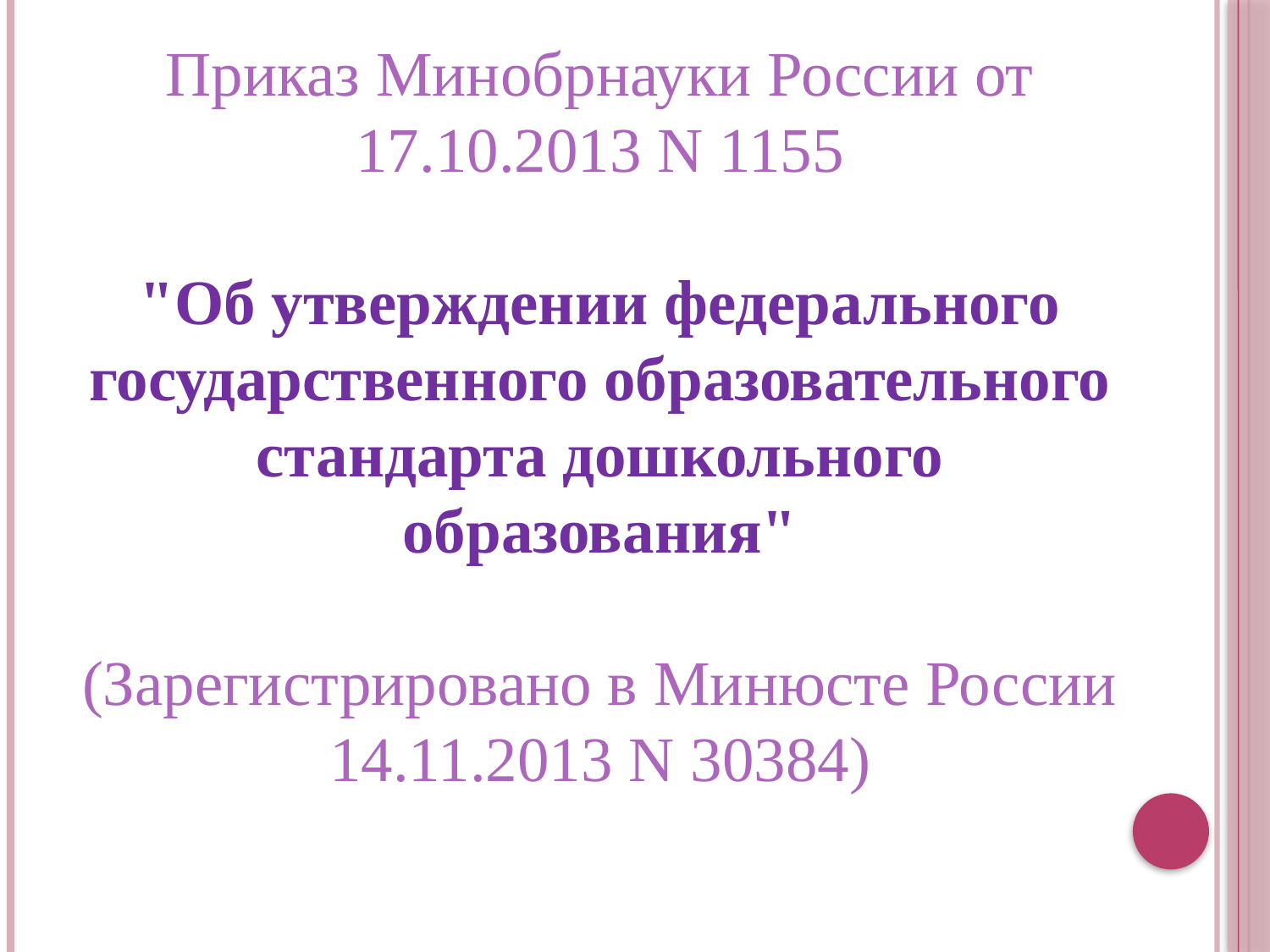

Приказ Минобрнауки России от 17.10.2013 N 1155
"Об утверждении федерального государственного образовательного стандарта дошкольного образования"
(Зарегистрировано в Минюсте России 14.11.2013 N 30384)